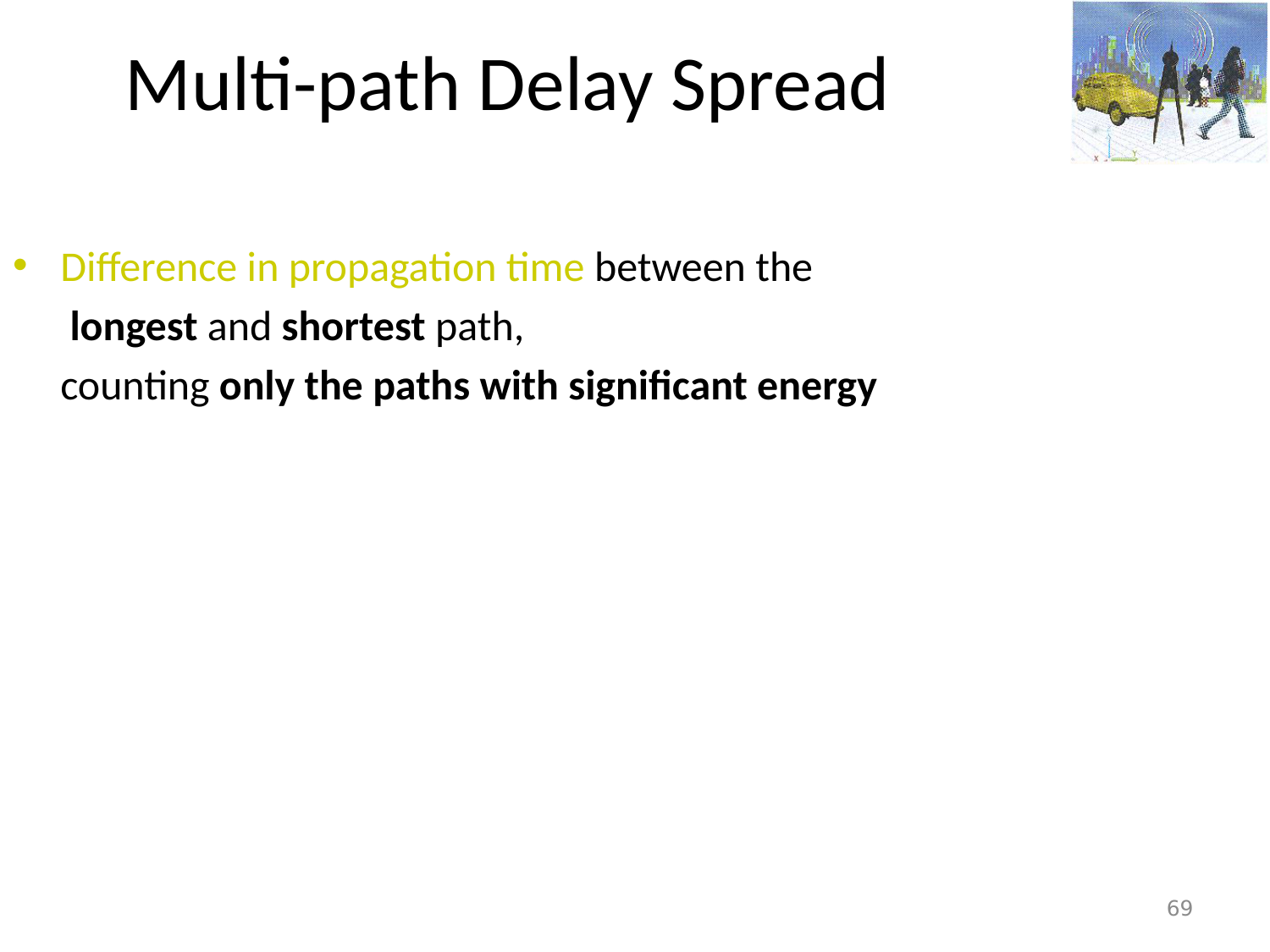

# Multi-path Delay Spread
Difference in propagation time between the
      longest and shortest path,
     counting only the paths with significant energy
69